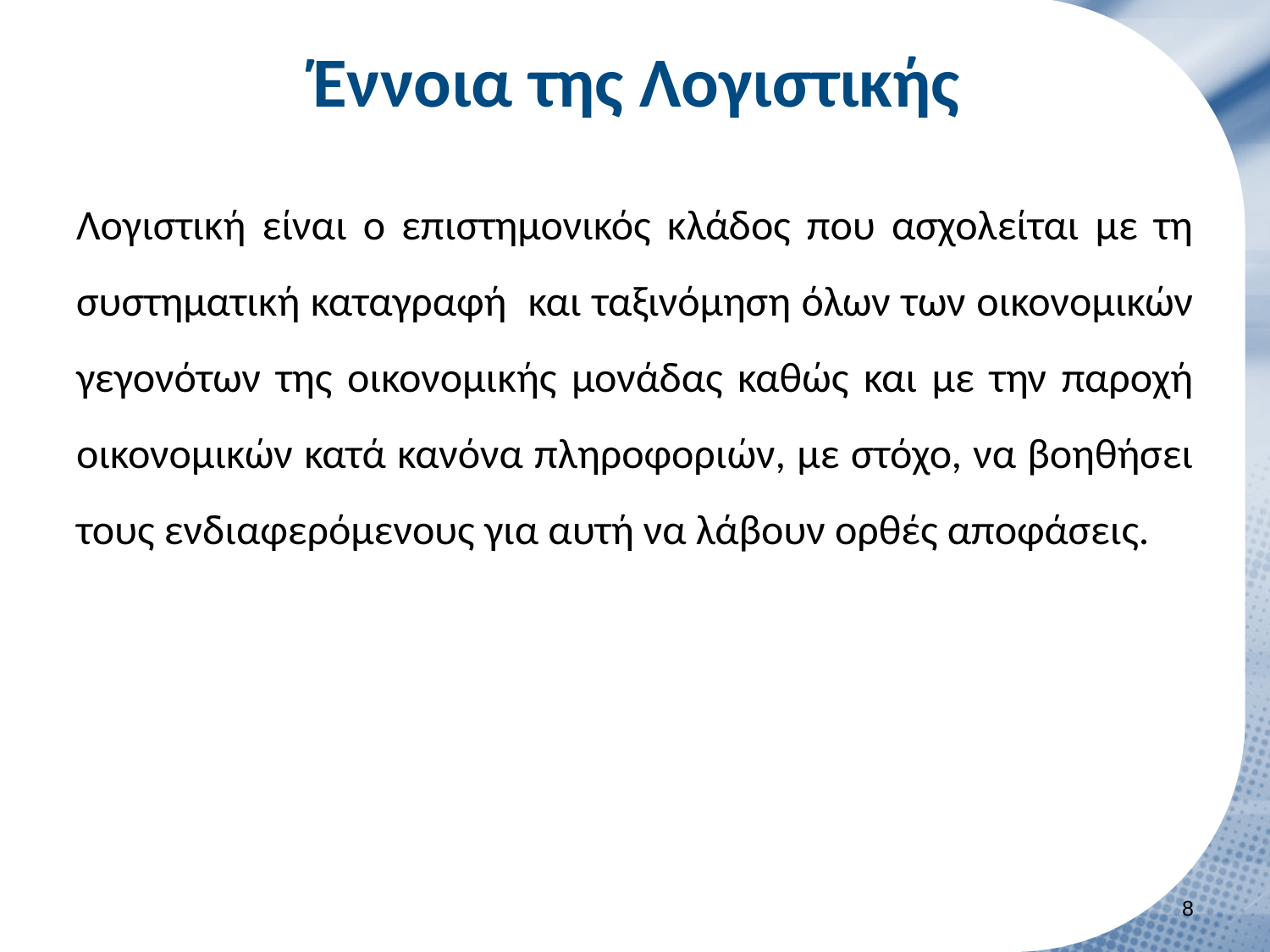

# Έννοια της Λογιστικής
Λογιστική είναι ο επιστημονικός κλάδος που ασχολείται με τη συστηματική καταγραφή  και ταξινόμηση όλων των οικονομικών γεγονότων της οικονομικής μονάδας καθώς και με την παροχή οικονομικών κατά κανόνα πληροφοριών, με στόχο, να βοηθήσει τους ενδιαφερόμενους για αυτή να λάβουν ορθές αποφάσεις.
8